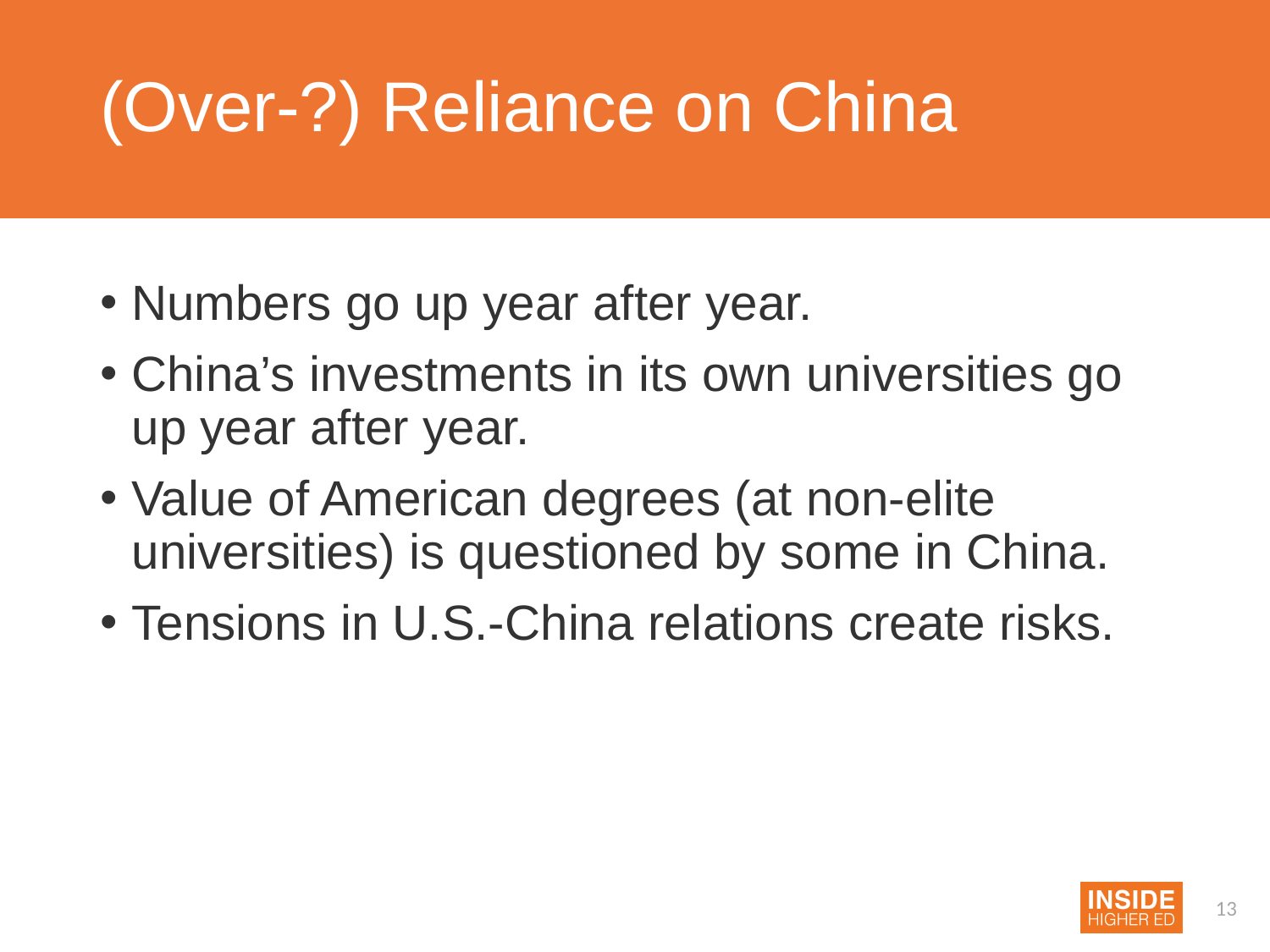

# (Over-?) Reliance on China
Numbers go up year after year.
China’s investments in its own universities go up year after year.
Value of American degrees (at non-elite universities) is questioned by some in China.
Tensions in U.S.-China relations create risks.